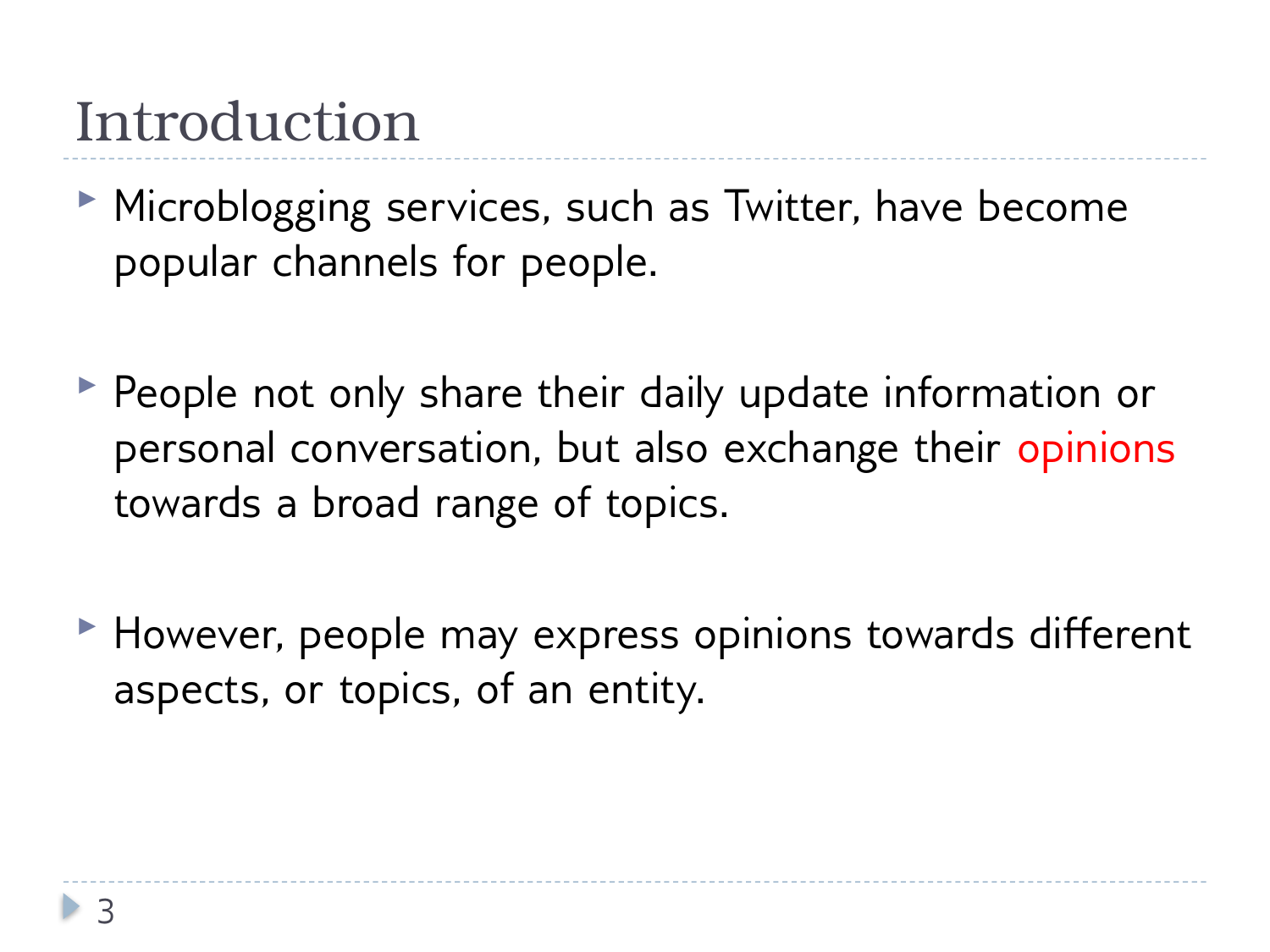

# Introduction
Microblogging services, such as Twitter, have become popular channels for people.

People not only share their daily update information or personal conversation, but also exchange their opinions towards a broad range of topics.

However, people may express opinions towards different aspects, or topics, of an entity.
3